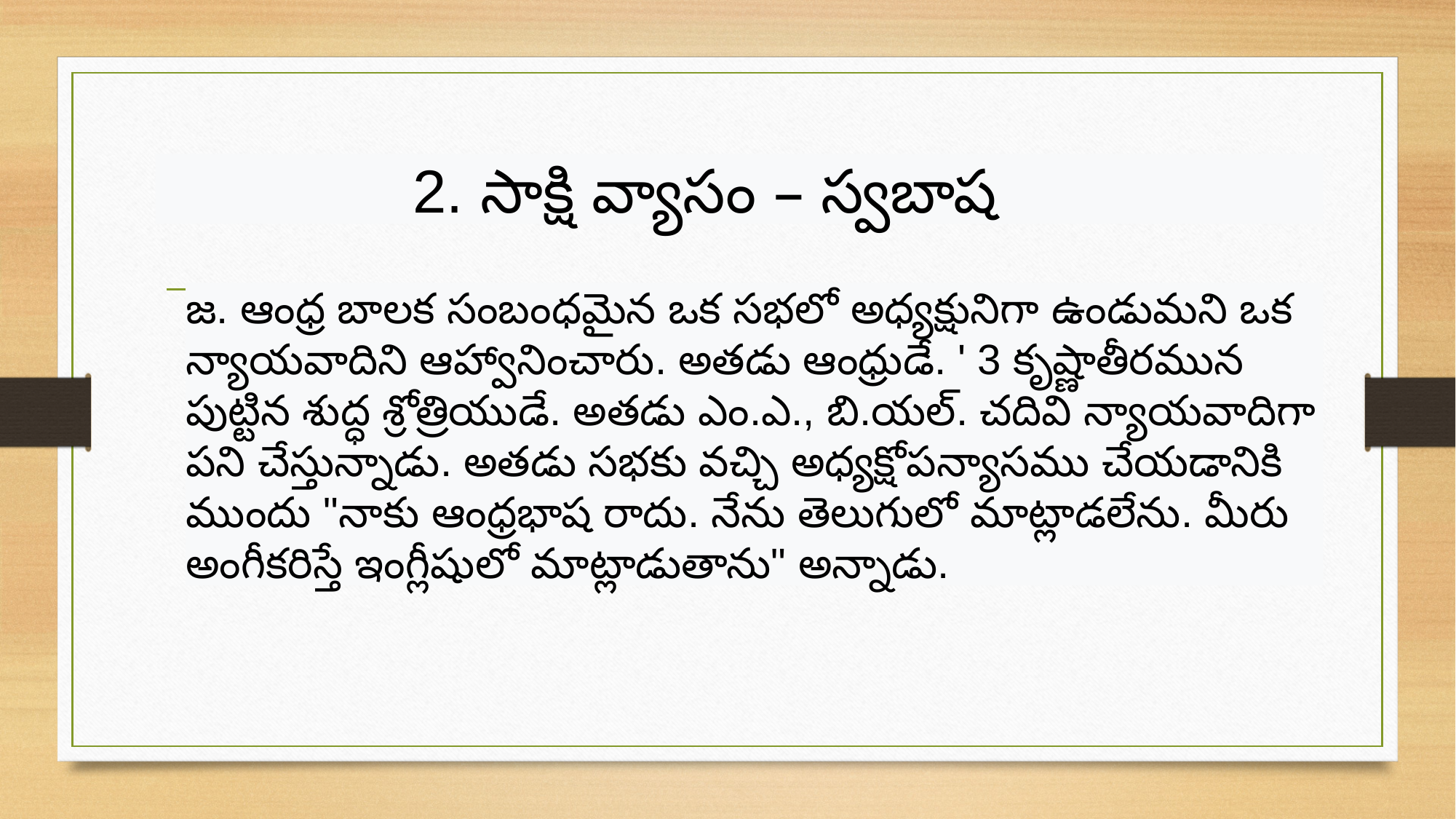

2. సాక్షి వ్యాసం – స్వబాష
జ. ఆంధ్ర బాలక సంబంధమైన ఒక సభలో అధ్యక్షునిగా ఉండుమని ఒక న్యాయవాదిని ఆహ్వానించారు. అతడు ఆంధ్రుడే. ' 3 కృష్ణాతీరమున పుట్టిన శుద్ధ శ్రోత్రియుడే. అతడు ఎం.ఎ., బి.యల్. చదివి న్యాయవాదిగా పని చేస్తున్నాడు. అతడు సభకు వచ్చి అధ్యక్షోపన్యాసము చేయడానికి ముందు "నాకు ఆంధ్రభాష రాదు. నేను తెలుగులో మాట్లాడలేను. మీరు అంగీకరిస్తే ఇంగ్లీషులో మాట్లాడుతాను" అన్నాడు.